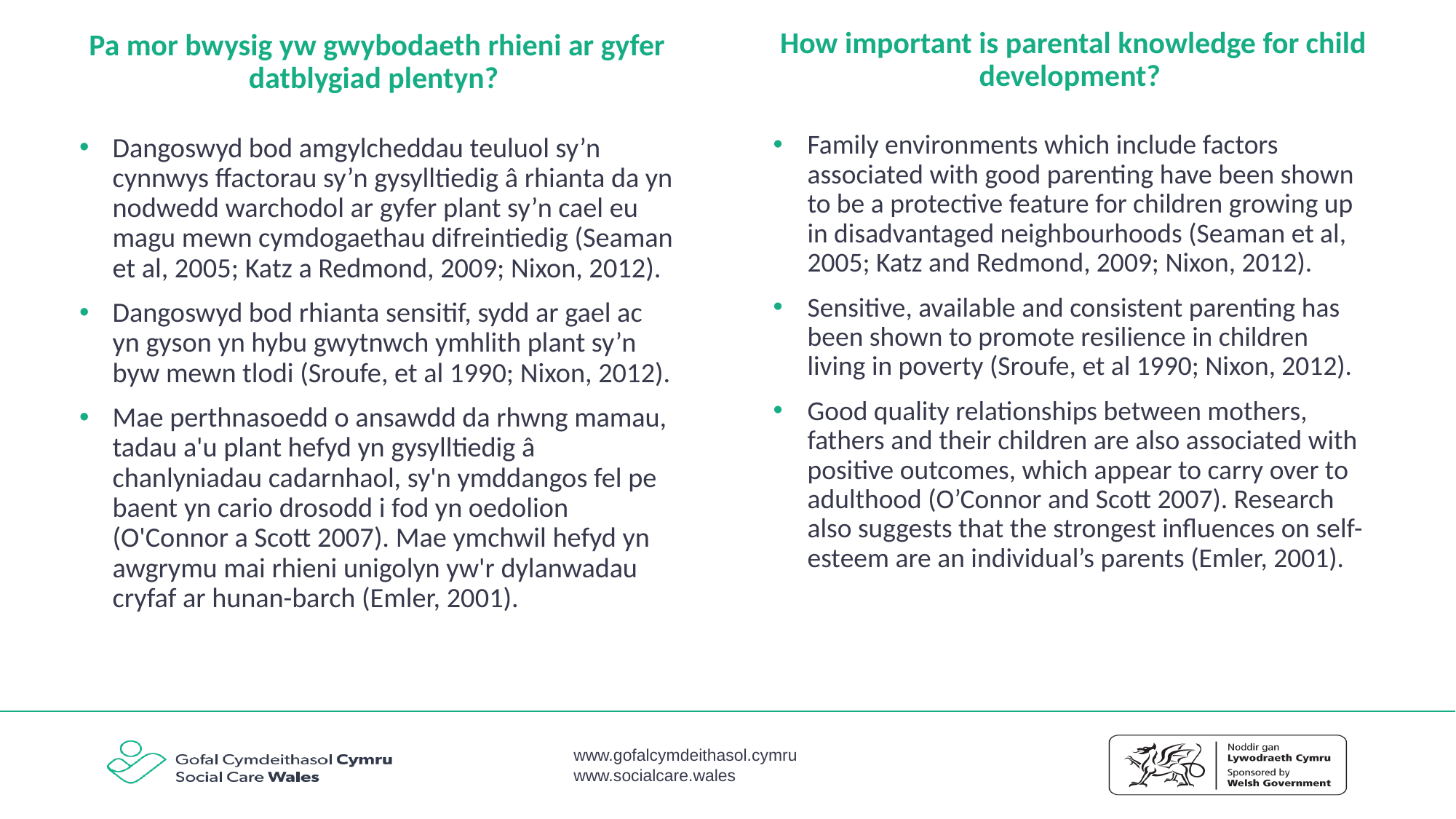

How important is parental knowledge for child development?
# Pa mor bwysig yw gwybodaeth rhieni ar gyfer datblygiad plentyn?
Family environments which include factors associated with good parenting have been shown to be a protective feature for children growing up in disadvantaged neighbourhoods (Seaman et al, 2005; Katz and Redmond, 2009; Nixon, 2012).
Sensitive, available and consistent parenting has been shown to promote resilience in children living in poverty (Sroufe, et al 1990; Nixon, 2012).
Good quality relationships between mothers, fathers and their children are also associated with positive outcomes, which appear to carry over to adulthood (O’Connor and Scott 2007). Research also suggests that the strongest influences on self-esteem are an individual’s parents (Emler, 2001).

Dangoswyd bod amgylcheddau teuluol sy’n cynnwys ffactorau sy’n gysylltiedig â rhianta da yn nodwedd warchodol ar gyfer plant sy’n cael eu magu mewn cymdogaethau difreintiedig (Seaman et al, 2005; Katz a Redmond, 2009; Nixon, 2012).
Dangoswyd bod rhianta sensitif, sydd ar gael ac yn gyson yn hybu gwytnwch ymhlith plant sy’n byw mewn tlodi (Sroufe, et al 1990; Nixon, 2012).
Mae perthnasoedd o ansawdd da rhwng mamau, tadau a'u plant hefyd yn gysylltiedig â chanlyniadau cadarnhaol, sy'n ymddangos fel pe baent yn cario drosodd i fod yn oedolion (O'Connor a Scott 2007). Mae ymchwil hefyd yn awgrymu mai rhieni unigolyn yw'r dylanwadau cryfaf ar hunan-barch (Emler, 2001).